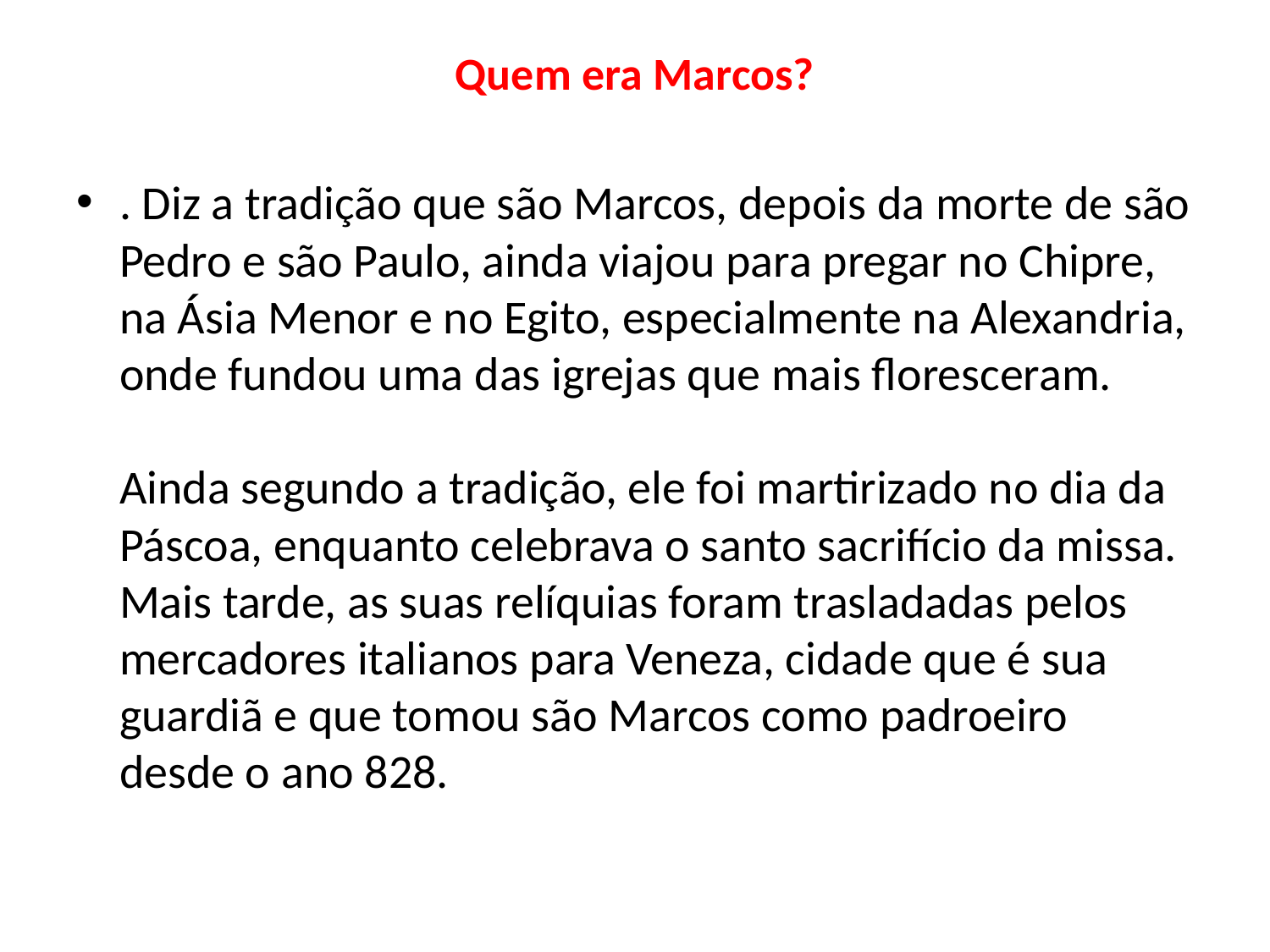

# Quem era Marcos?
. Diz a tradição que são Marcos, depois da morte de são Pedro e são Paulo, ainda viajou para pregar no Chipre, na Ásia Menor e no Egito, especialmente na Alexandria, onde fundou uma das igrejas que mais floresceram.
Ainda segundo a tradição, ele foi martirizado no dia da Páscoa, enquanto celebrava o santo sacrifício da missa. Mais tarde, as suas relíquias foram trasladadas pelos mercadores italianos para Veneza, cidade que é sua guardiã e que tomou são Marcos como padroeiro desde o ano 828.